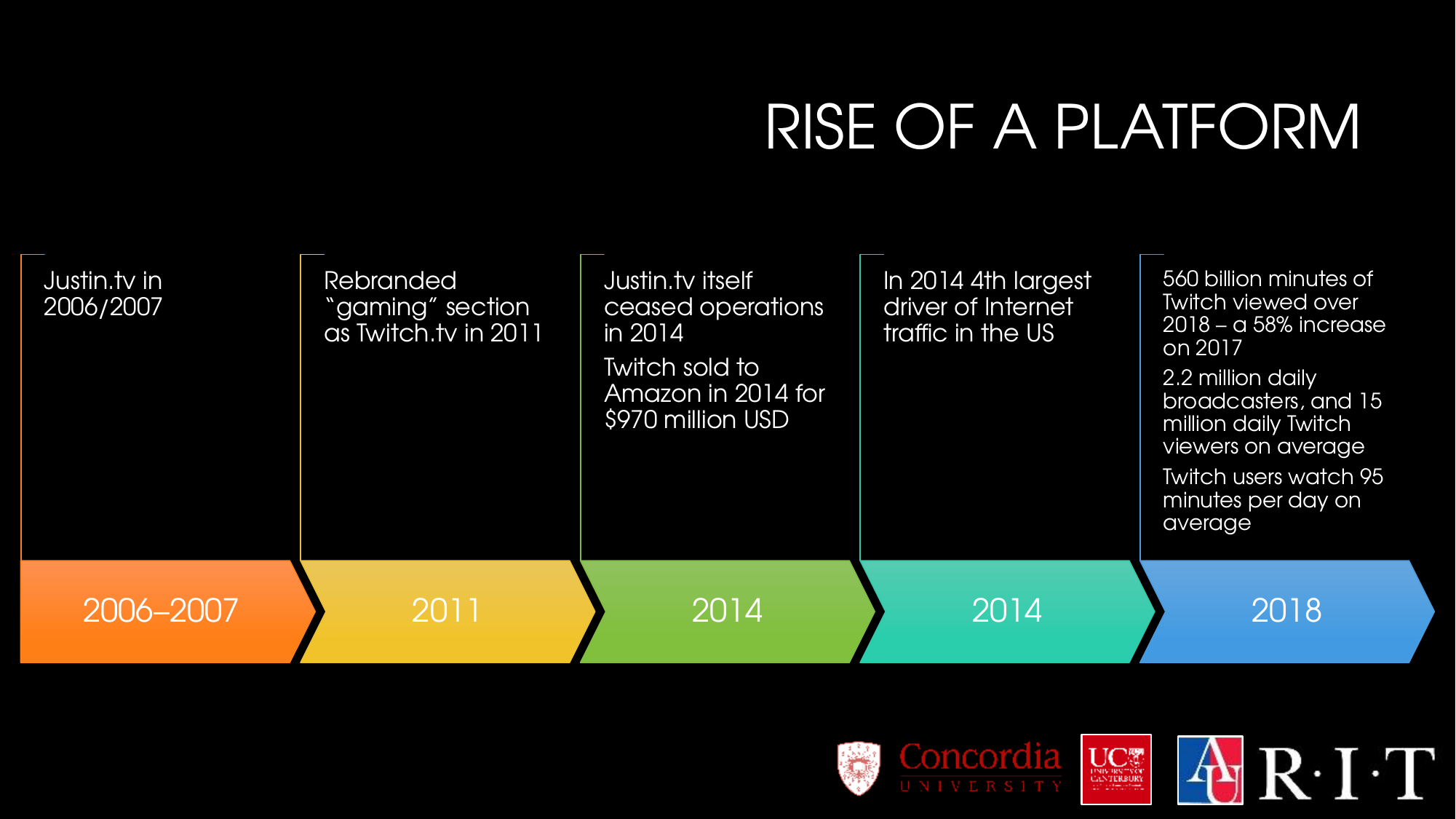

# RISE OF A PLATFORM
2006–2007
Justin.tv in 2006/2007
2011
Rebranded “gaming” section as Twitch.tv in 2011
2014
Justin.tv itself ceased operations in 2014
Twitch sold to Amazon in 2014 for $970 million USD
2014
In 2014 4th largest driver of Internet traffic in the US
2018
560 billion minutes of Twitch viewed over 2018 – a 58% increase on 2017
2.2 million daily broadcasters, and 15 million daily Twitch viewers on average
Twitch users watch 95 minutes per day on average